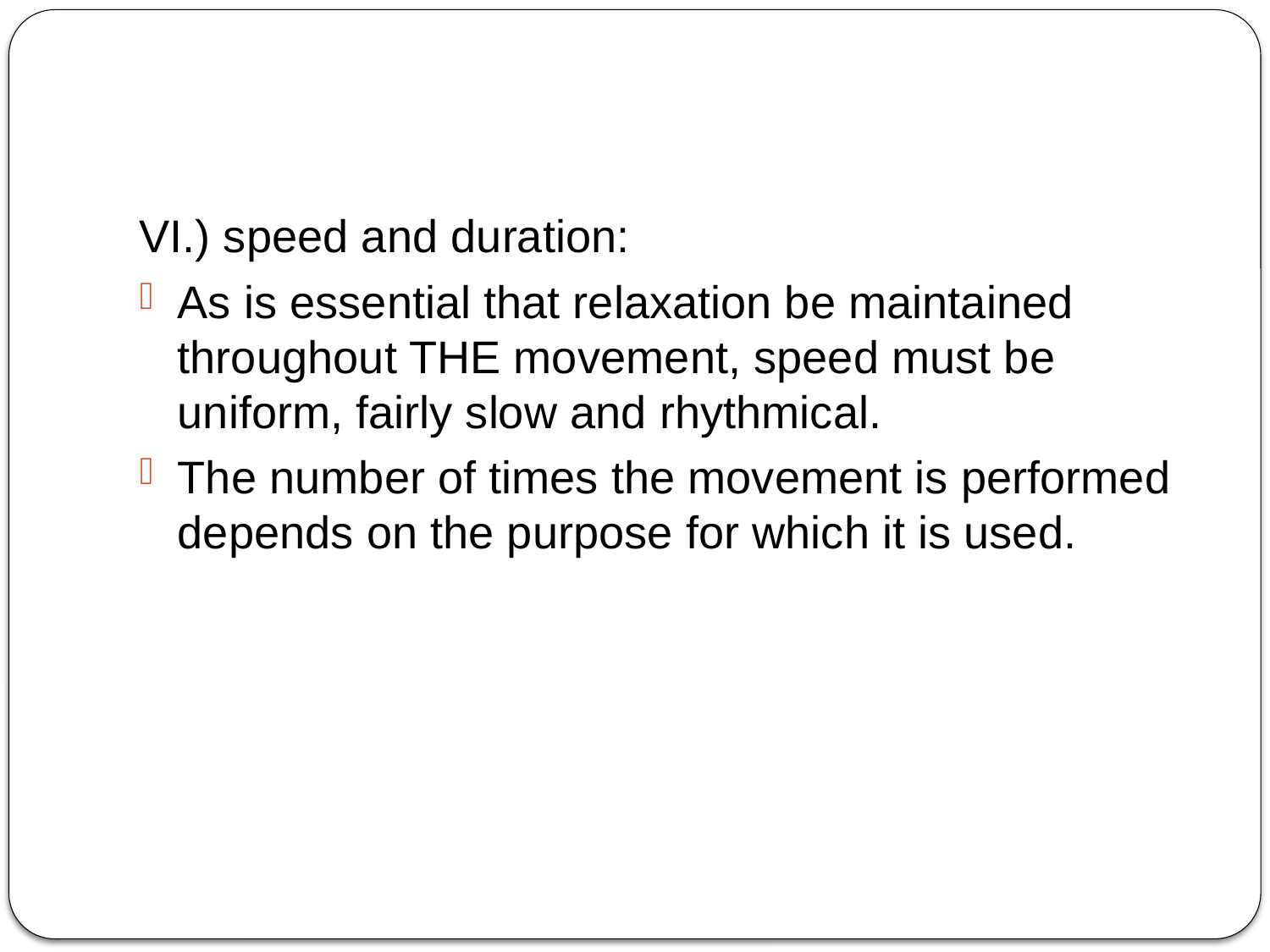

#
VI.) speed and duration:
As is essential that relaxation be maintained throughout THE movement, speed must be uniform, fairly slow and rhythmical.
The number of times the movement is performed depends on the purpose for which it is used.